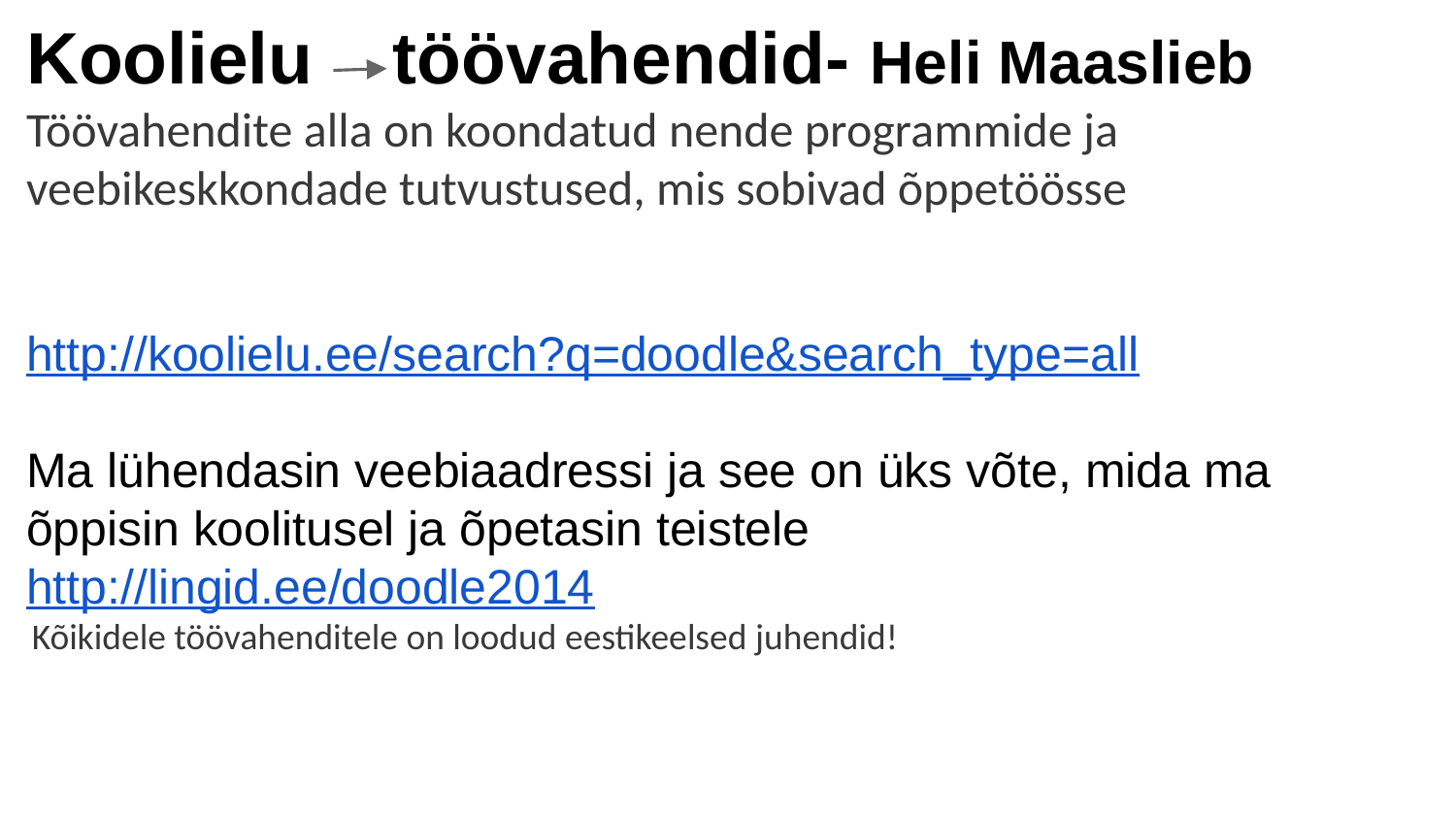

# Koolielu    töövahendid- Heli Maaslieb
Töövahendite alla on koondatud nende programmide ja veebikeskkondade tutvustused, mis sobivad õppetöösse
http://koolielu.ee/search?q=doodle&search_type=all

Ma lühendasin veebiaadressi ja see on üks võte, mida ma õppisin koolitusel ja õpetasin teistele
http://lingid.ee/doodle2014
 Kõikidele töövahenditele on loodud eestikeelsed juhendid!